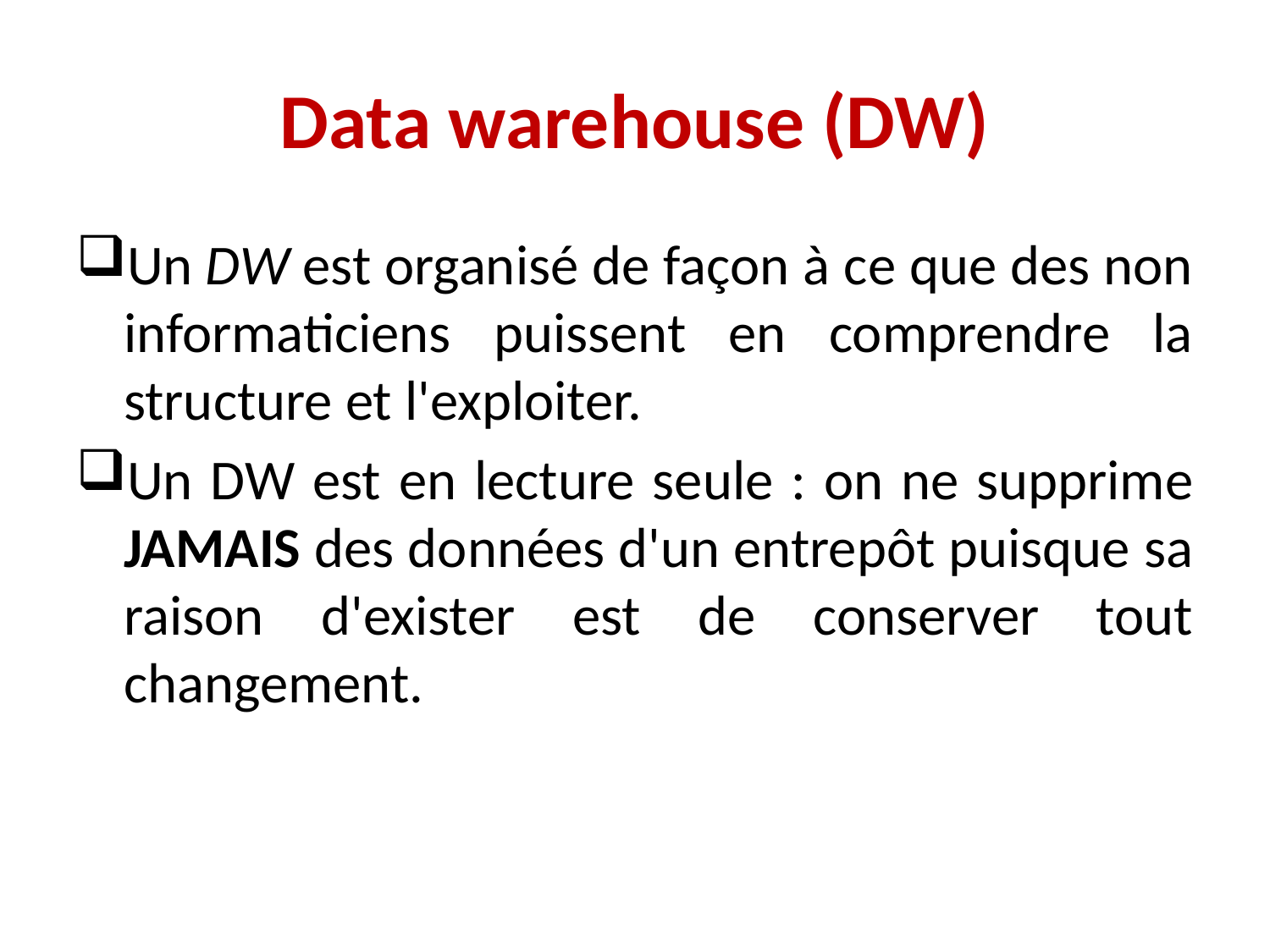

# Data warehouse (DW)
Un DW est organisé de façon à ce que des non informaticiens puissent en comprendre la structure et l'exploiter.
Un DW est en lecture seule : on ne supprime JAMAIS des données d'un entrepôt puisque sa raison d'exister est de conserver tout changement.